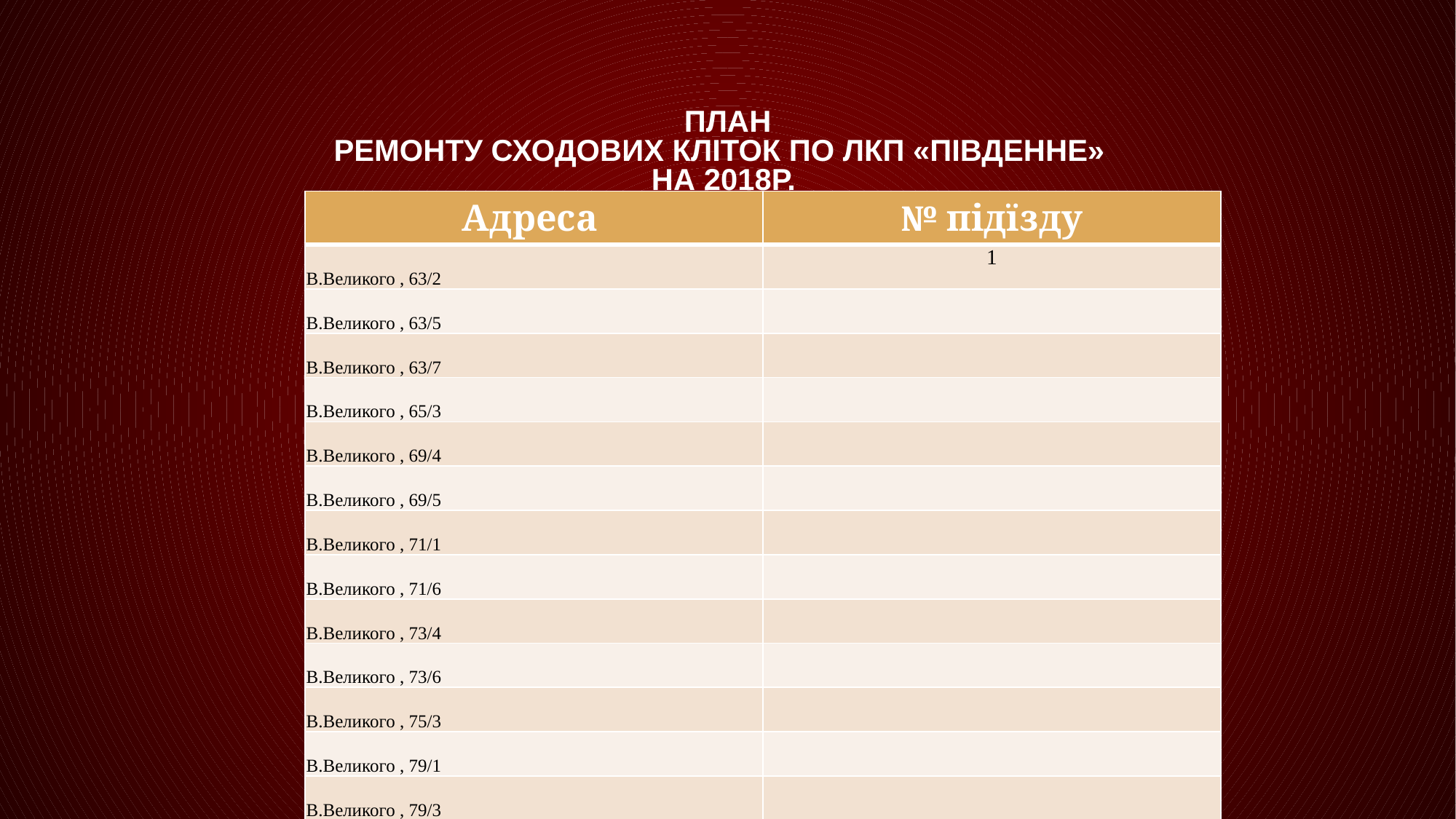

# ПЛАН ремонту сходових кліток по ЛКП «Південне» на 2018р.
| Адреса | № підїзду |
| --- | --- |
| В.Великого , 63/2 | 1 |
| В.Великого , 63/5 |  |
| В.Великого , 63/7 |  |
| В.Великого , 65/3 |  |
| В.Великого , 69/4 |  |
| В.Великого , 69/5 |  |
| В.Великого , 71/1 |  |
| В.Великого , 71/6 |  |
| В.Великого , 73/4 |  |
| В.Великого , 73/6 |  |
| В.Великого , 75/3 |  |
| В.Великого , 79/1 |  |
| В.Великого , 79/3 |  |
| В.Великого , 79/8 |  |
| В.Великого , 85/3 |  |
| В.Великого , 85/5 |  |
| В.Великого , 85а/3 |  |
| В.Великого , 85а/4 |  |
| В.Великого , 89/4 |  |
| В.Великого , 91/2 |  |
| В.Великого , 91/3 |  |
| В.Великого , 93а/3 |  |
| В.Великого , 93а/4 |  |
| В.Великого , 93а/6 |  |
| В.Великого , 101/1 |  |
| В.Великого , 111/1 |  |
| Наукова, 116/4 |  |
| Кульпарківська, 123/3 |  |
| Кульпарківська, 129/1 |  |
| Кульпарківська, 129/2 |  |
| Кульпарківська, 133/3 |  |
| Кульпарківська, 133а/1 |  |
| Кульпарківська, 133а/2 |  |
| Кульпарківська, 135/4 |  |
| Наукова, 52/2 |  |
| Наукова, 56/1 |  |
| Наукова, 56/2 |  |
| Наукова, 64/2 |  |
| Наукова, 66/6 |  |
| Наукова, 66/7 |  |
| Наукова, 58/6 |  |
| Наукова, 74/3 |  |
| Наукова, 76/3 |  |
| Наукова, 76/5 |  |
| Наукова, 94/5 |  |
| Наукова, 94/6 |  |
| Наукова, 100/1 |  |
| Наукова, 102/3 |  |
| Наукова, 102/6 |  |
| Наукова, 106/1 |  |
| Наукова, 106/2 |  |
| Наукова, 110/7 |  |
| Симоненка, 1/1 |  |
| Симоненка, 1/2 |  |
| Симоненка, 9/5 |  |
| Симоненка, 9/6 |  |
| Симоненка, 11/2 |  |
| Симоненка, 11/5 |  |
| Симоненка, 12/3 |  |
| Симоненка, 12/4 |  |
| Симоненка, 22/1 |  |
| Симоненка, 22/2 |  |